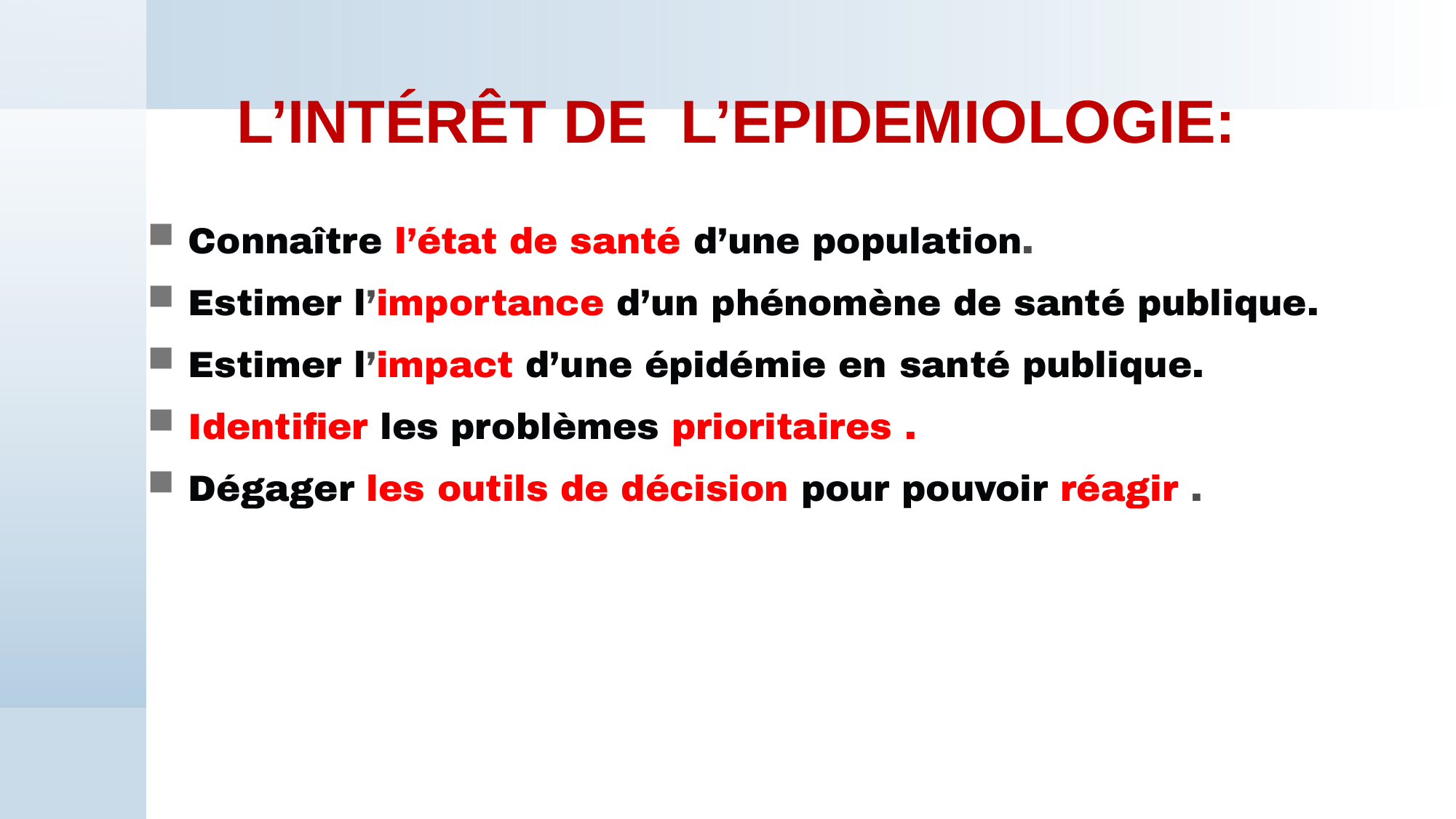

# L’INTÉRÊT DE  L’EPIDEMIOLOGIE:
Connaître l’état de santé d’une population.
Estimer l’importance d’un phénomène de santé publique.
Estimer l’impact d’une épidémie en santé publique.
Identifier les problèmes prioritaires .
Dégager les outils de décision pour pouvoir réagir .